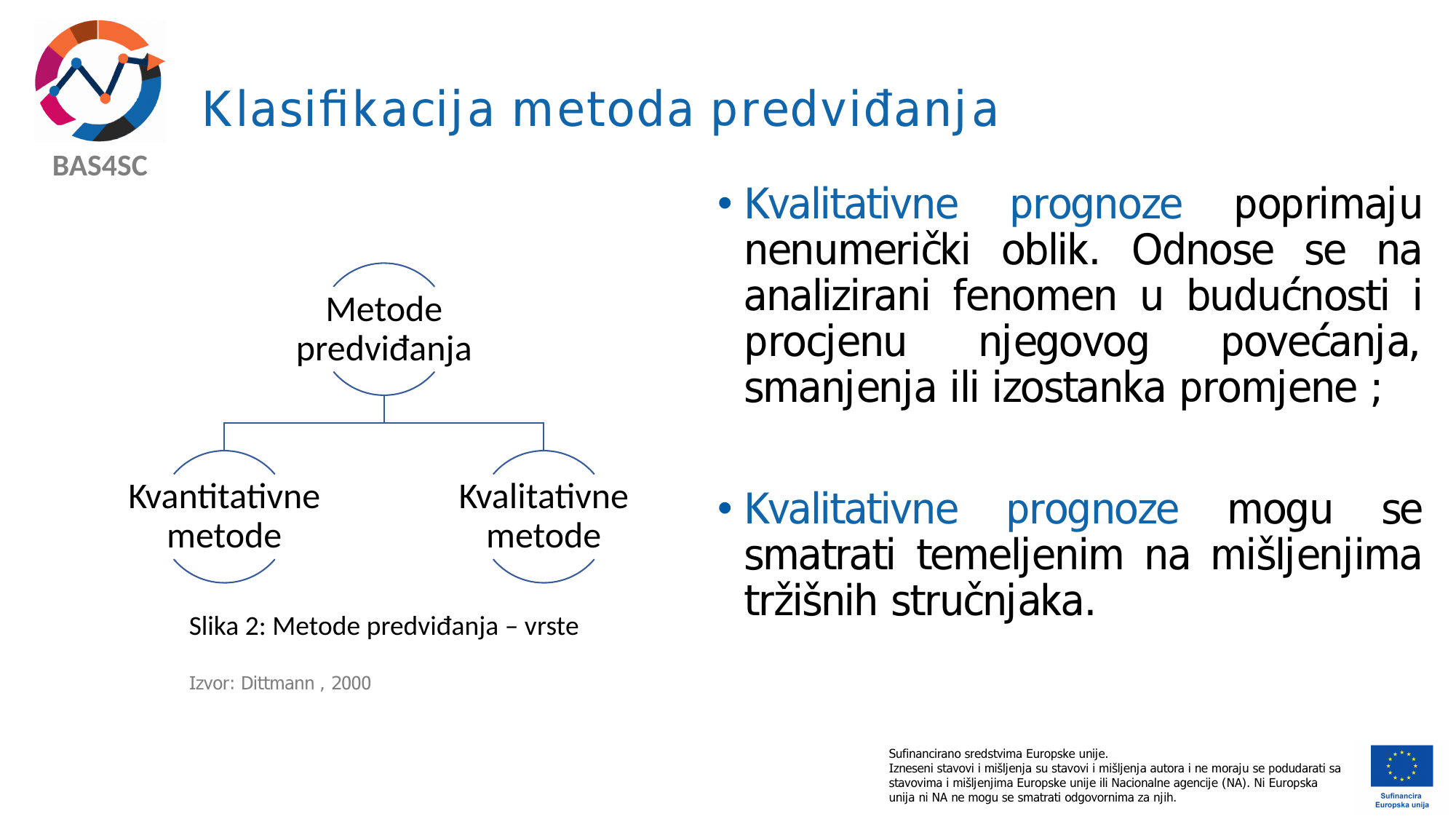

# Klasifikacija metoda predviđanja
Kvalitativne prognoze poprimaju nenumerički oblik. Odnose se na analizirani fenomen u budućnosti i procjenu njegovog povećanja, smanjenja ili izostanka promjene ;

Kvalitativne prognoze mogu se smatrati temeljenim na mišljenjima tržišnih stručnjaka.
Metode predviđanja
Kvantitativne metode
Kvalitativne metode
Slika 2: Metode predviđanja – vrste
Izvor: Dittmann , 2000